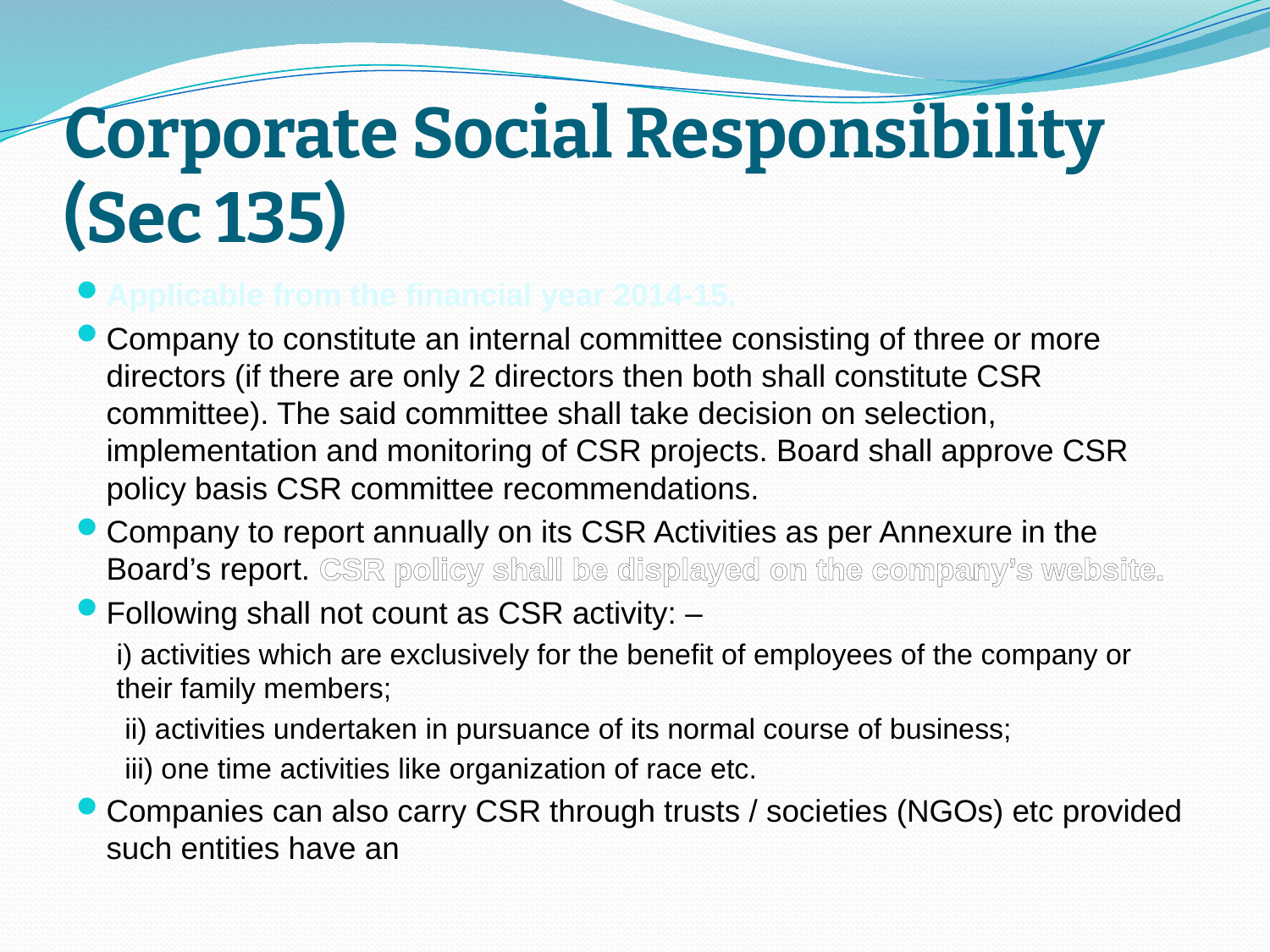

# Corporate Social Responsibility (Sec 135)
Applicable from the financial year 2014-15.
Company to constitute an internal committee consisting of three or more directors (if there are only 2 directors then both shall constitute CSR committee). The said committee shall take decision on selection, implementation and monitoring of CSR projects. Board shall approve CSR policy basis CSR committee recommendations.
Company to report annually on its CSR Activities as per Annexure in the Board’s report. CSR policy shall be displayed on the company’s website.
Following shall not count as CSR activity: –
i) activities which are exclusively for the benefit of employees of the company or their family members;
 ii) activities undertaken in pursuance of its normal course of business;
 iii) one time activities like organization of race etc.
Companies can also carry CSR through trusts / societies (NGOs) etc provided such entities have an